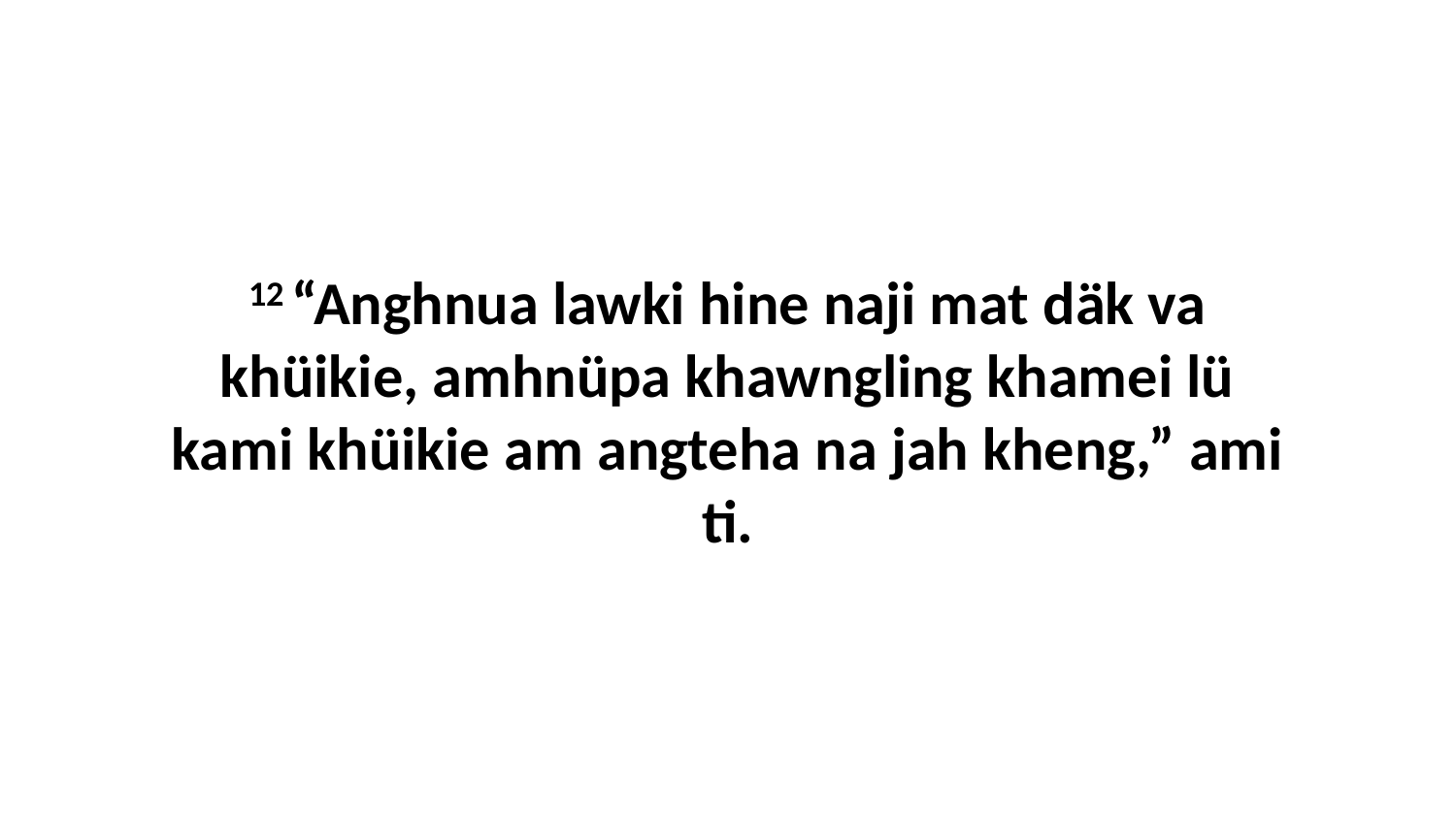

12 “Anghnua lawki hine naji mat däk va khüikie, amhnüpa khawngling khamei lü kami khüikie am angteha na jah kheng,” ami ti.